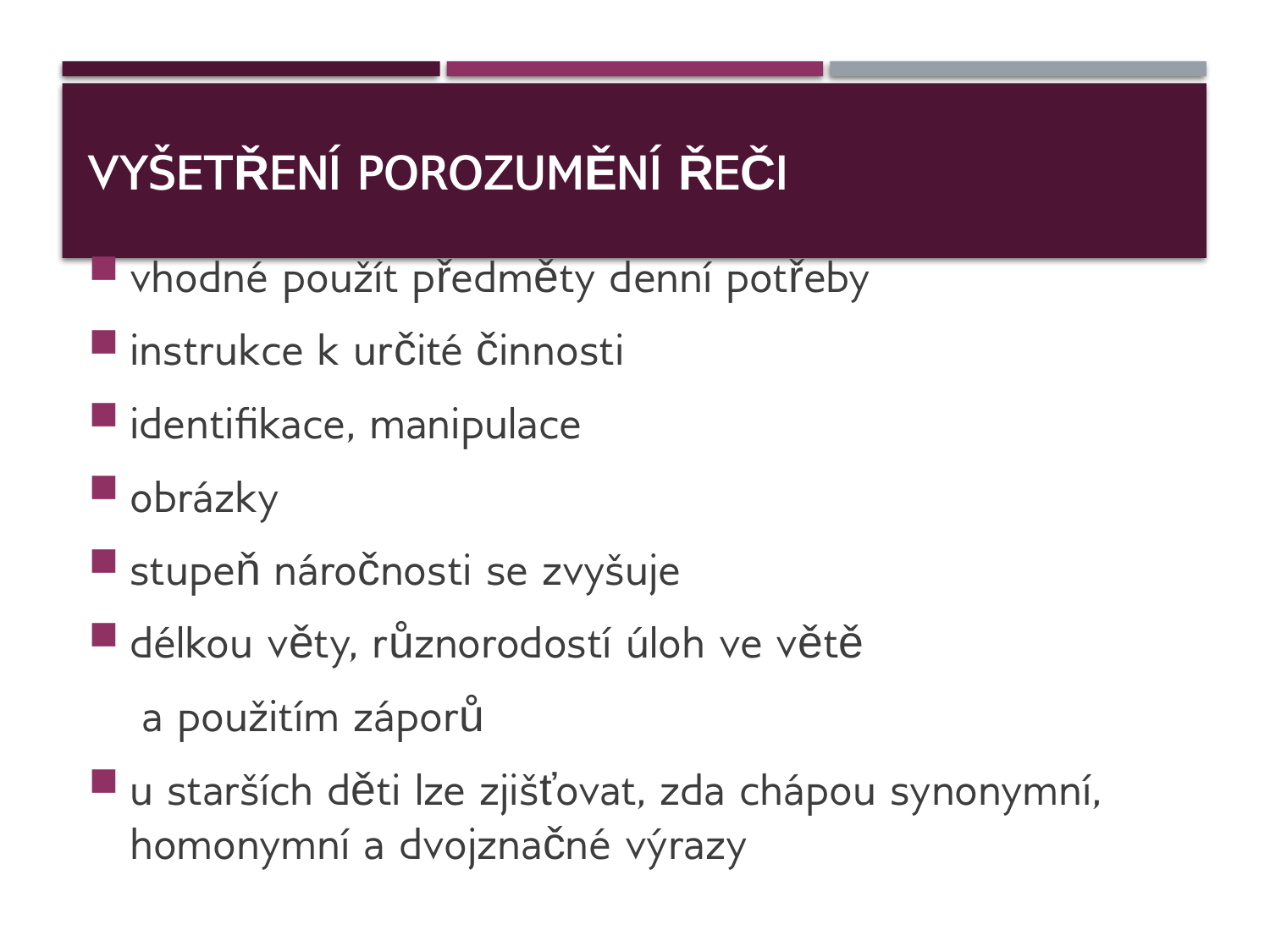

# vyšetření porozumění řeči

vhodné použít předměty denní potřeby
instrukce k určité činnosti
identifikace, manipulace
obrázky
stupeň náročnosti se zvyšuje
délkou věty, různorodostí úloh ve větě
    a použitím záporů
u starších děti lze zjišťovat, zda chápou synonymní, homonymní a dvojznačné výrazy